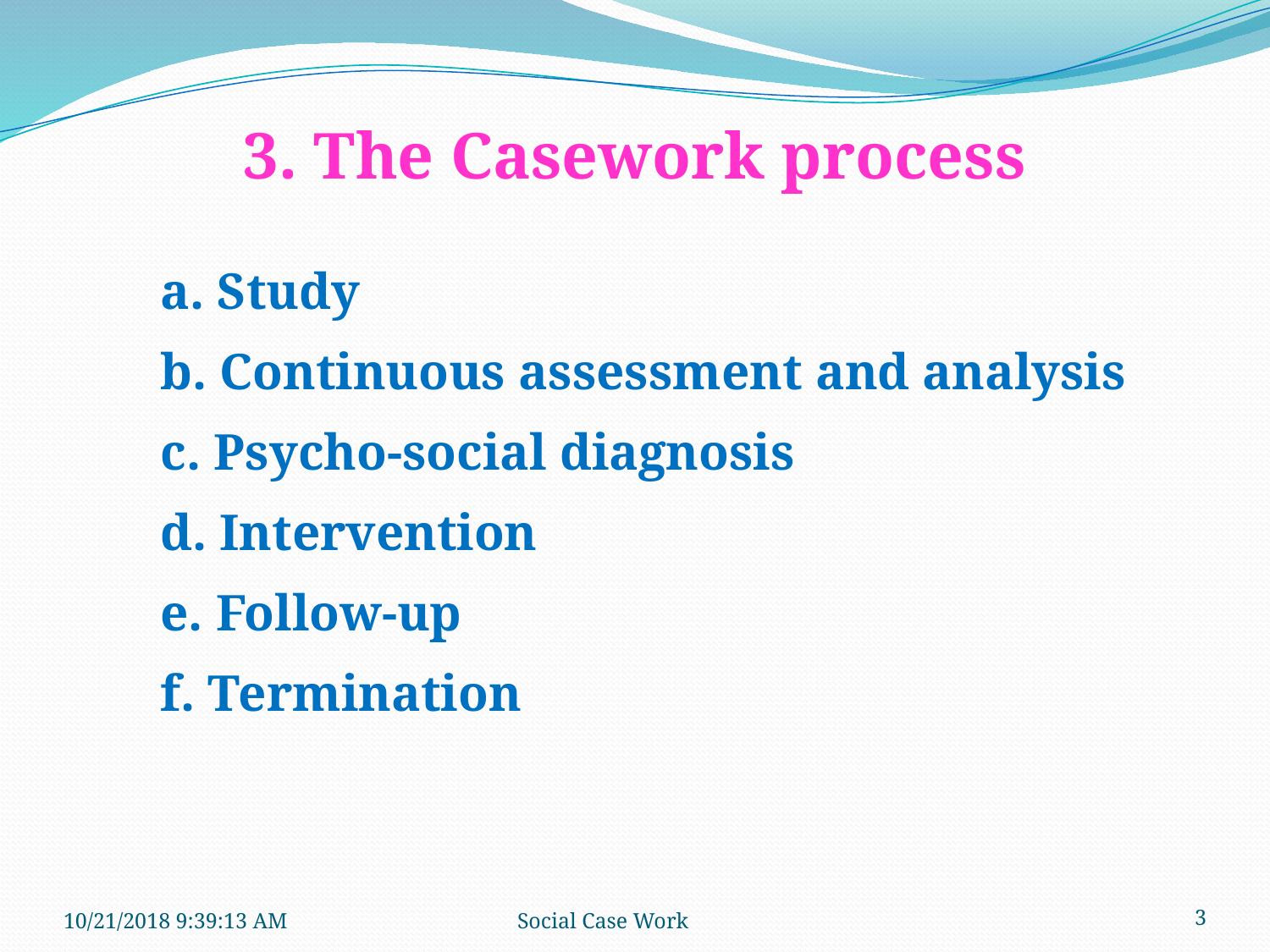

3. The Casework process
a. Study
b. Continuous assessment and analysis
c. Psycho-social diagnosis
d. Intervention
e. Follow-up
f. Termination
10/21/2018 9:39:13 AM
Social Case Work
3